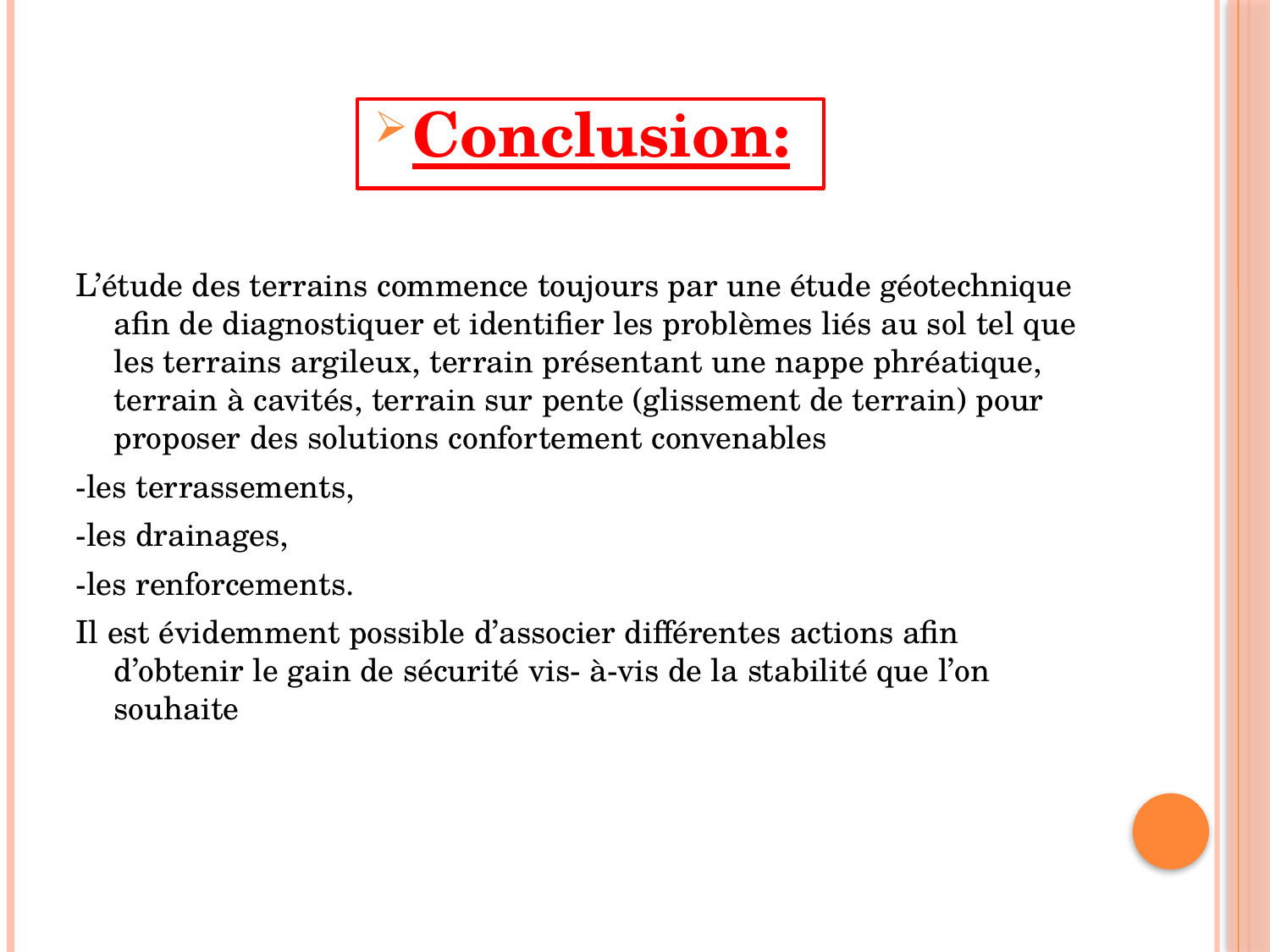

Conclusion:

L’étude des terrains commence toujours par une étude géotechnique afin de diagnostiquer et identifier les problèmes liés au sol tel que les terrains argileux, terrain présentant une nappe phréatique, terrain à cavités, terrain sur pente (glissement de terrain) pour proposer des solutions confortement convenables
-les terrassements,
-les drainages,
-les renforcements.
Il est évidemment possible d’associer différentes actions afin d’obtenir le gain de sécurité vis- à-vis de la stabilité que l’on souhaite